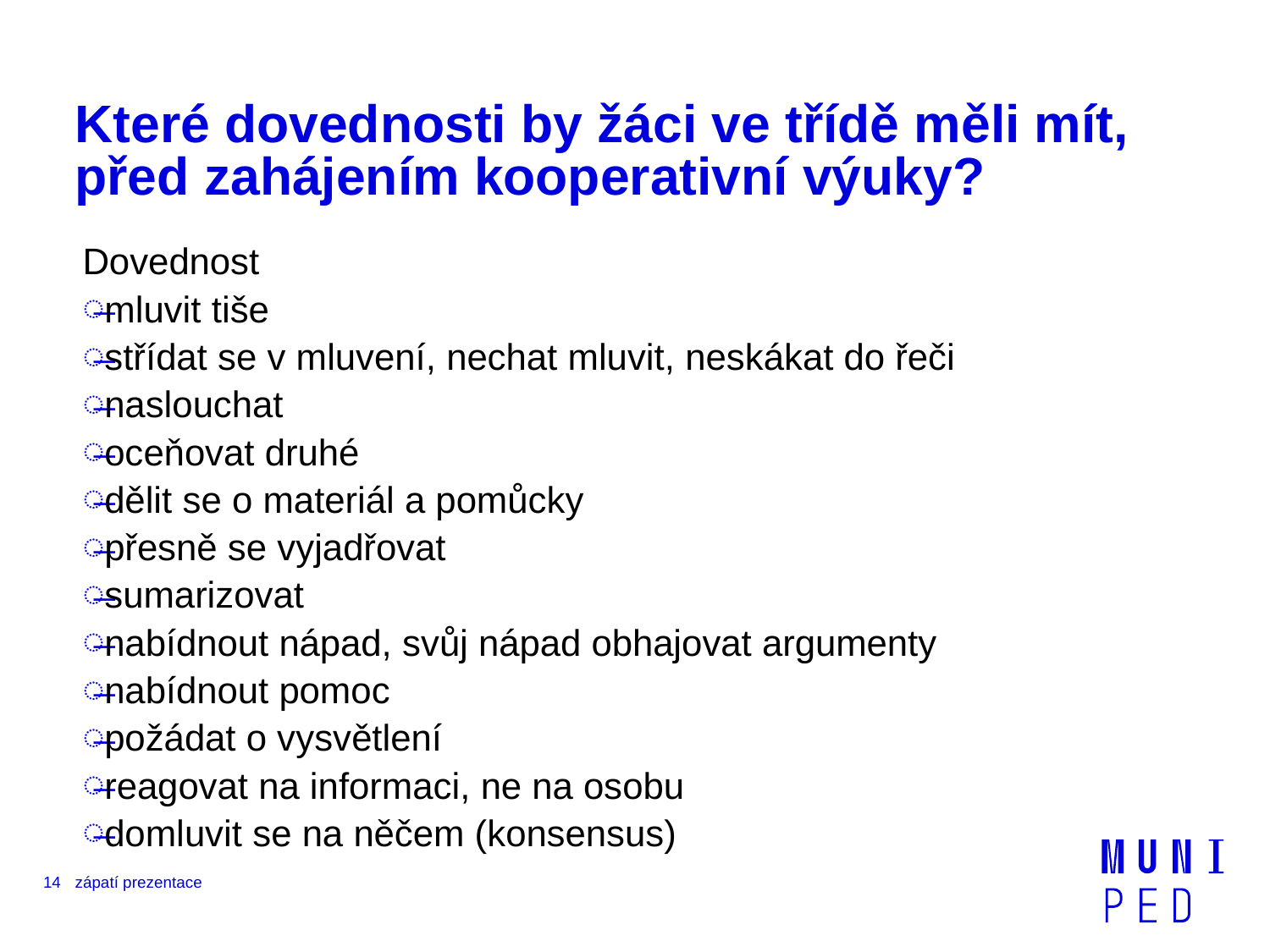

# Které dovednosti by žáci ve třídě měli mít, před zahájením kooperativní výuky?
Dovednost
mluvit tiše
střídat se v mluvení, nechat mluvit, neskákat do řeči
naslouchat
oceňovat druhé
dělit se o materiál a pomůcky
přesně se vyjadřovat
sumarizovat
nabídnout nápad, svůj nápad obhajovat argumenty
nabídnout pomoc
požádat o vysvětlení
reagovat na informaci, ne na osobu
domluvit se na něčem (konsensus)
14
zápatí prezentace